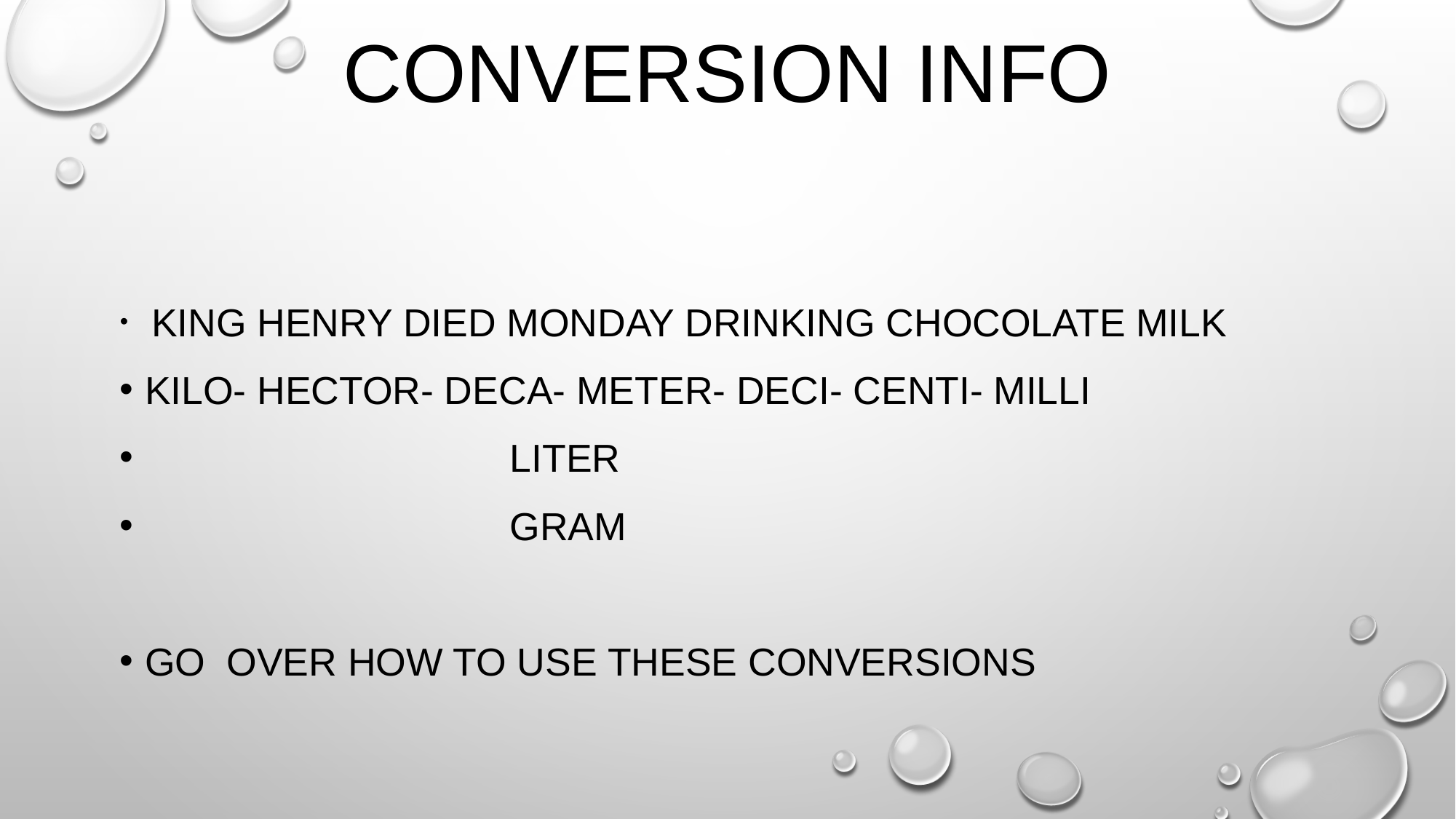

# Conversion info
 King Henry died Monday drinking chocolate milk
Kilo- hector- deca- meter- deci- centi- milli
                                  liter
                                  gram

GO  over how to use these conversions